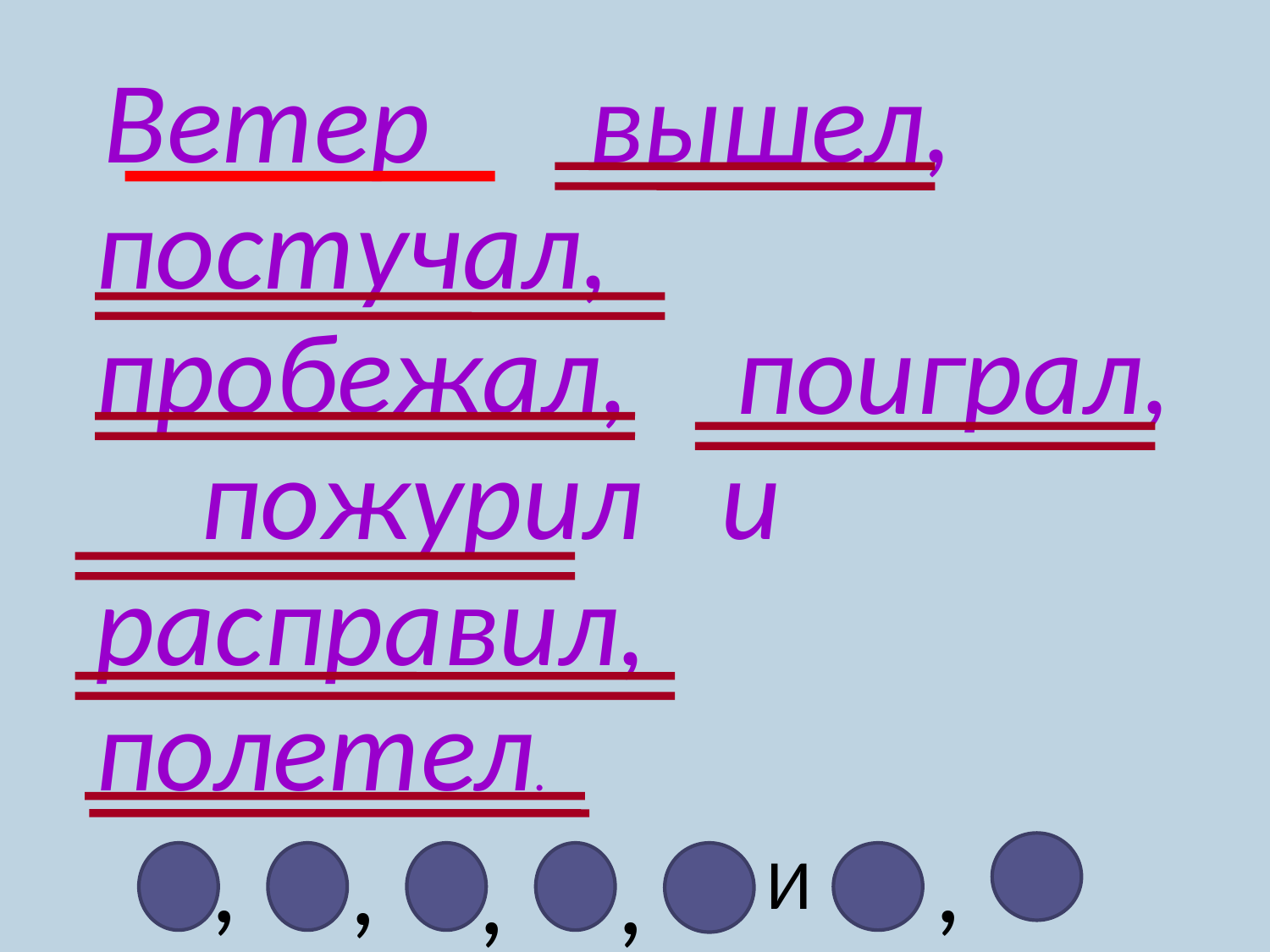

Ветер      вышел, постучал,               пробежал,    поиграл,      пожурил   и расправил,     полетел.

,
,

,
,
,
И